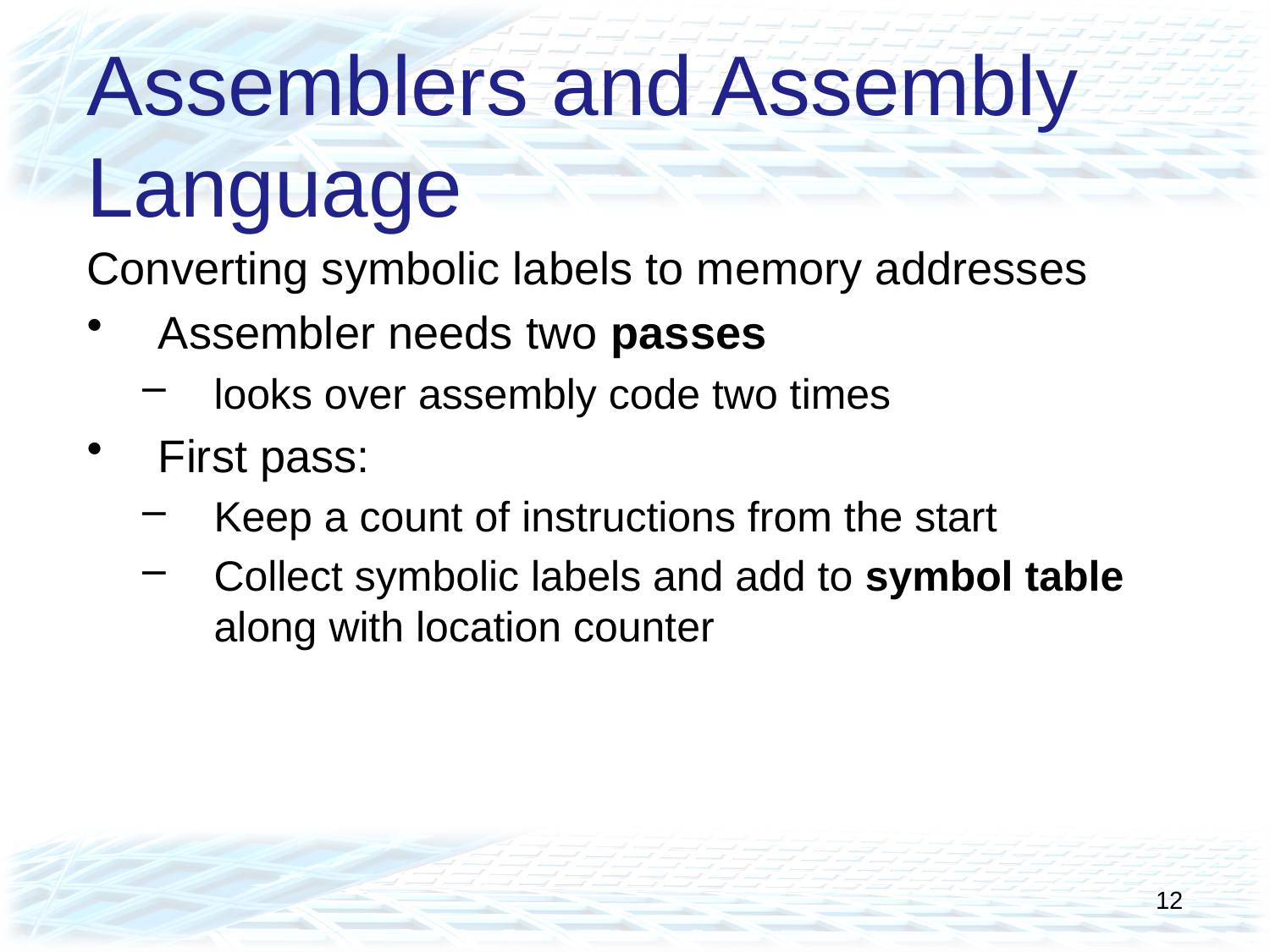

# Assemblers and Assembly Language
Converting symbolic labels to memory addresses
Assembler needs two passes
looks over assembly code two times
First pass:
Keep a count of instructions from the start
Collect symbolic labels and add to symbol table along with location counter

12